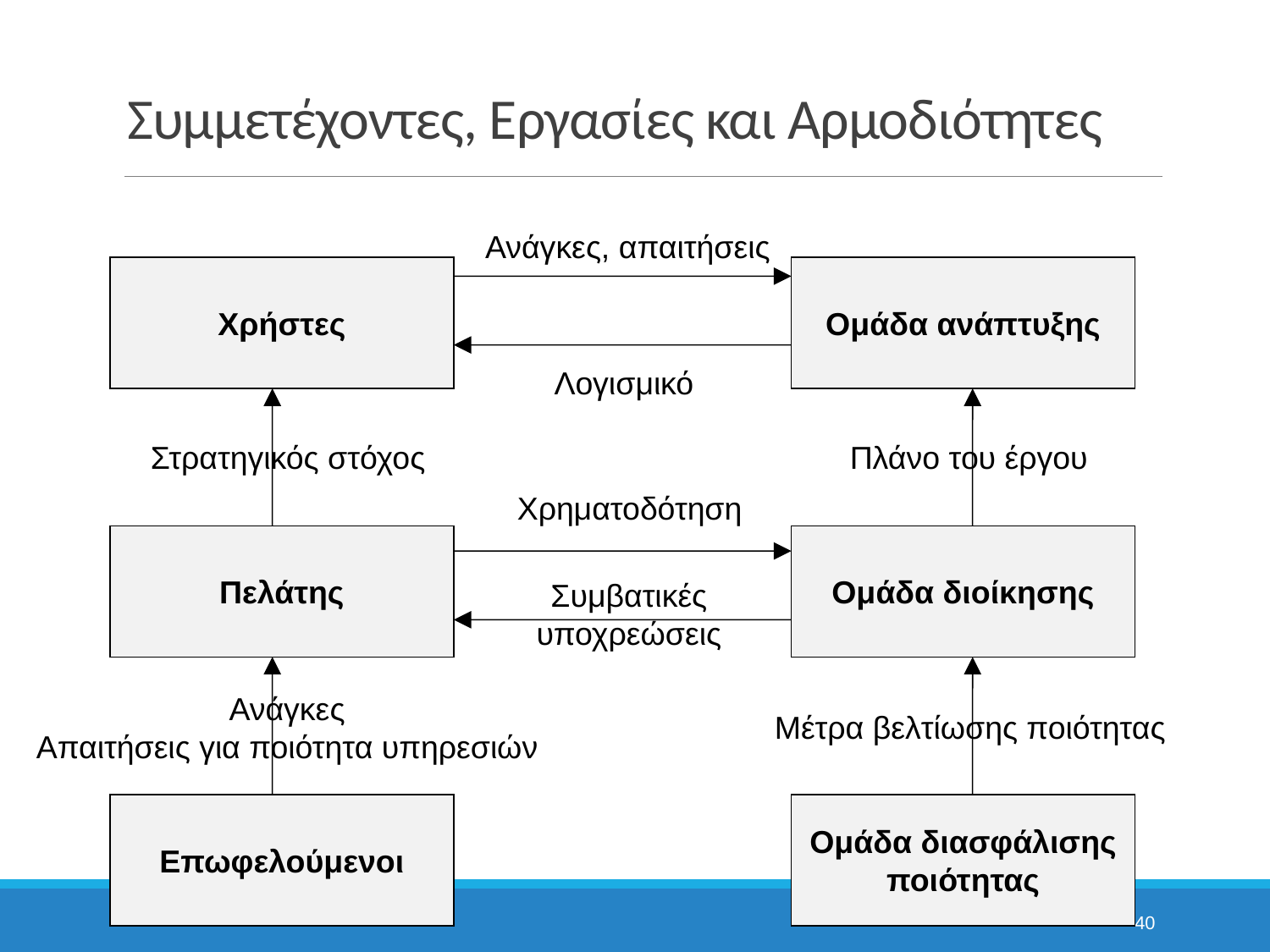

# Συμμετέχοντες, Εργασίες και Αρμοδιότητες
Ανάγκες, απαιτήσεις
Χρήστες
Ομάδα ανάπτυξης

Λογισμικό

Στρατηγικός στόχος
Πλάνο του έργου
Χρηματοδότηση
Πελάτης
Ομάδα διοίκησης

Συμβατικές
υποχρεώσεις

Ανάγκες
Απαιτήσεις για ποιότητα υπηρεσιών
Μέτρα βελτίωσης ποιότητας
Επωφελούμενοι
Ομάδα διασφάλισης ποιότητας
40